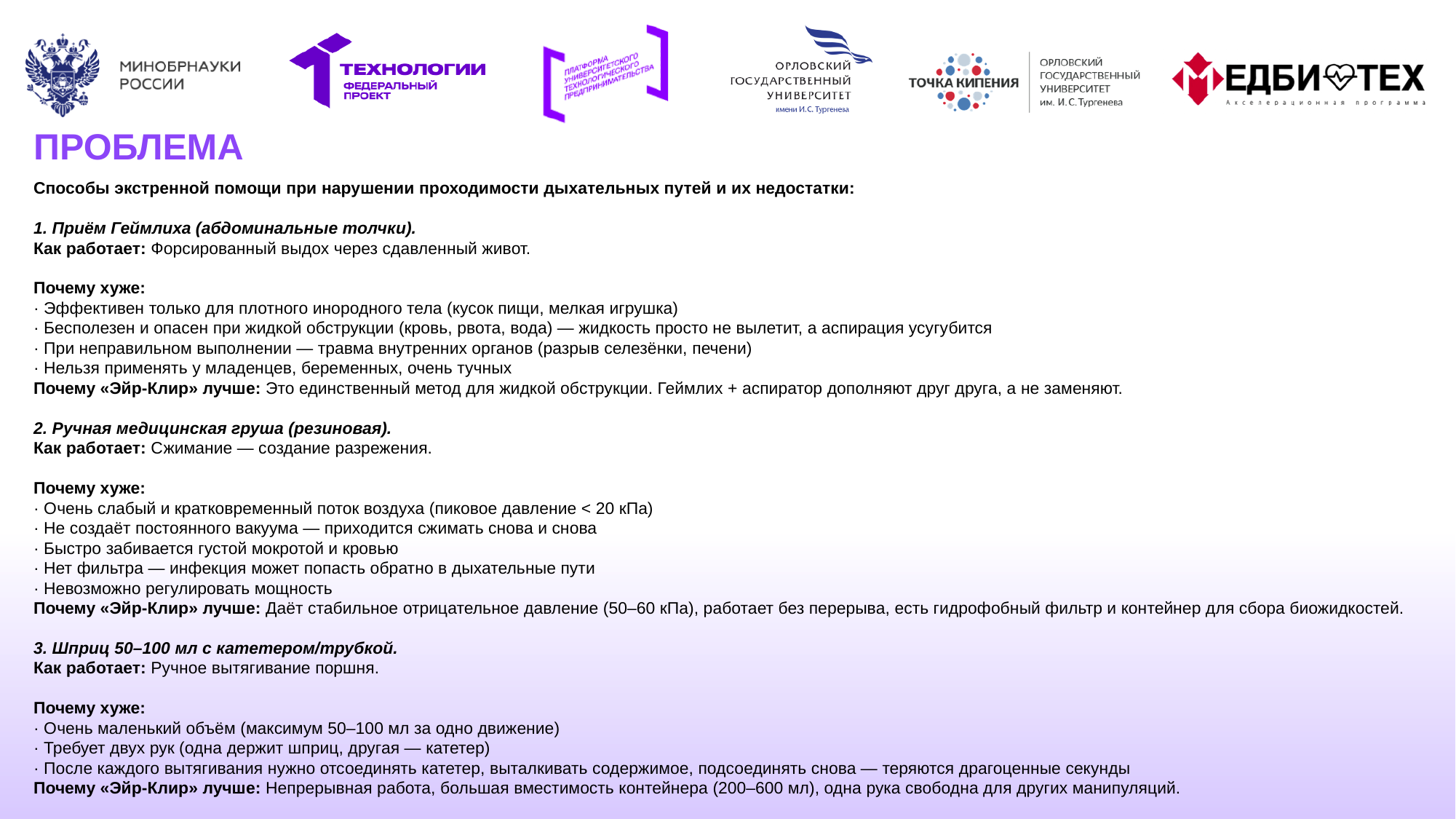

ПРОБЛЕМА
Способы экстренной помощи при нарушении проходимости дыхательных путей и их недостатки:

1. Приём Геймлиха (абдоминальные толчки).
Как работает: Форсированный выдох через сдавленный живот.

Почему хуже:
· Эффективен только для плотного инородного тела (кусок пищи, мелкая игрушка)
· Бесполезен и опасен при жидкой обструкции (кровь, рвота, вода) — жидкость просто не вылетит, а аспирация усугубится
· При неправильном выполнении — травма внутренних органов (разрыв селезёнки, печени)
· Нельзя применять у младенцев, беременных, очень тучных
Почему «Эйр-Клир» лучше: Это единственный метод для жидкой обструкции. Геймлих + аспиратор дополняют друг друга, а не заменяют.

2. Ручная медицинская груша (резиновая).
Как работает: Сжимание — создание разрежения.

Почему хуже:
· Очень слабый и кратковременный поток воздуха (пиковое давление < 20 кПа)
· Не создаёт постоянного вакуума — приходится сжимать снова и снова
· Быстро забивается густой мокротой и кровью
· Нет фильтра — инфекция может попасть обратно в дыхательные пути
· Невозможно регулировать мощность
Почему «Эйр-Клир» лучше: Даёт стабильное отрицательное давление (50–60 кПа), работает без перерыва, есть гидрофобный фильтр и контейнер для сбора биожидкостей.

3. Шприц 50–100 мл с катетером/трубкой.
Как работает: Ручное вытягивание поршня.

Почему хуже:
· Очень маленький объём (максимум 50–100 мл за одно движение)
· Требует двух рук (одна держит шприц, другая — катетер)
· После каждого вытягивания нужно отсоединять катетер, выталкивать содержимое, подсоединять снова — теряются драгоценные секунды
Почему «Эйр-Клир» лучше: Непрерывная работа, большая вместимость контейнера (200–600 мл), одна рука свободна для других манипуляций.